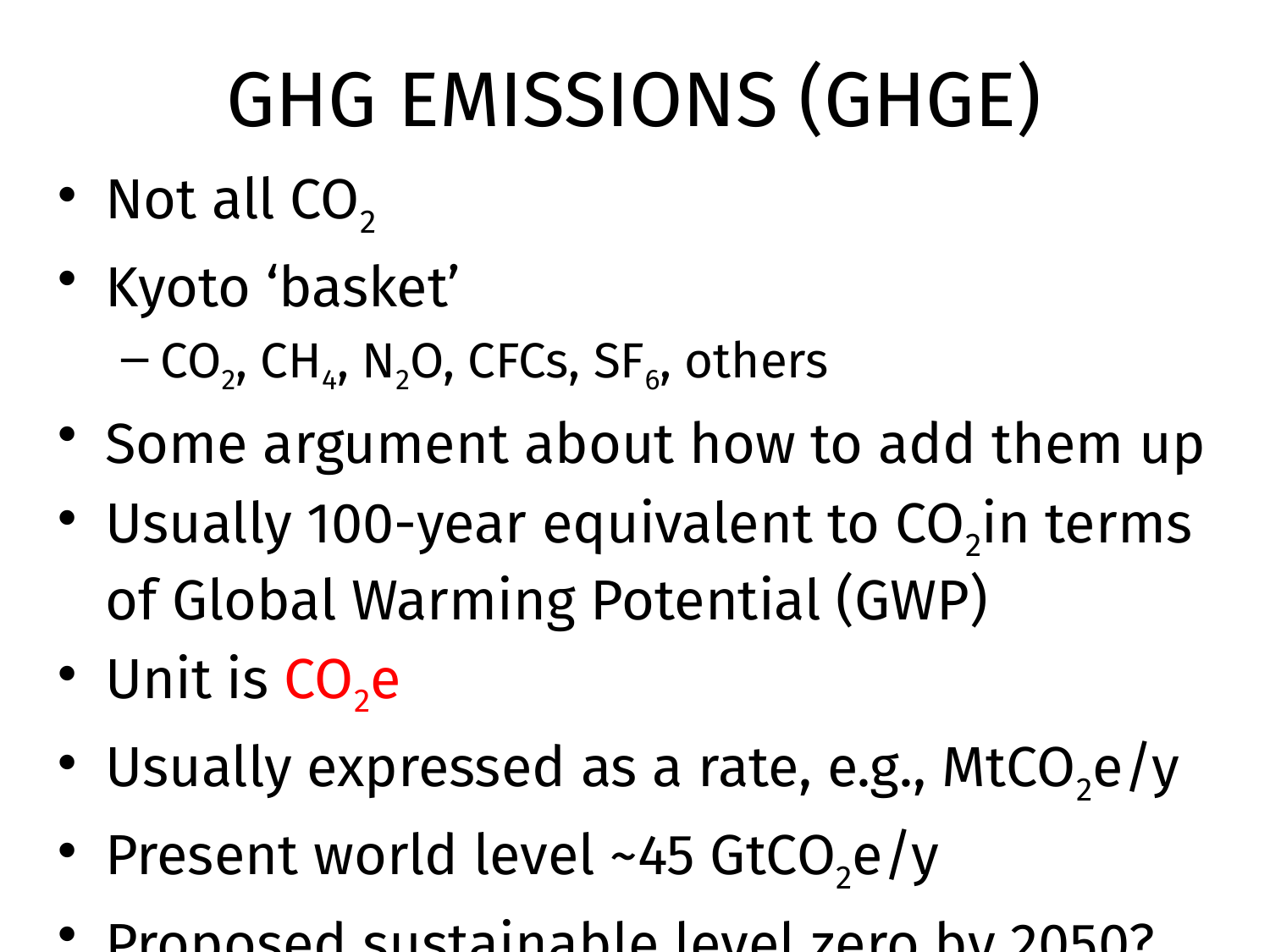

# GHG EMISSIONS (GHGE)
Not all CO2
Kyoto ‘basket’
CO2, CH4, N2O, CFCs, SF6, others
Some argument about how to add them up
Usually 100-year equivalent to CO2in terms of Global Warming Potential (GWP)
Unit is CO2e
Usually expressed as a rate, e.g., MtCO2e/y
Present world level ~45 GtCO2e/y
Proposed sustainable level zero by 2050?